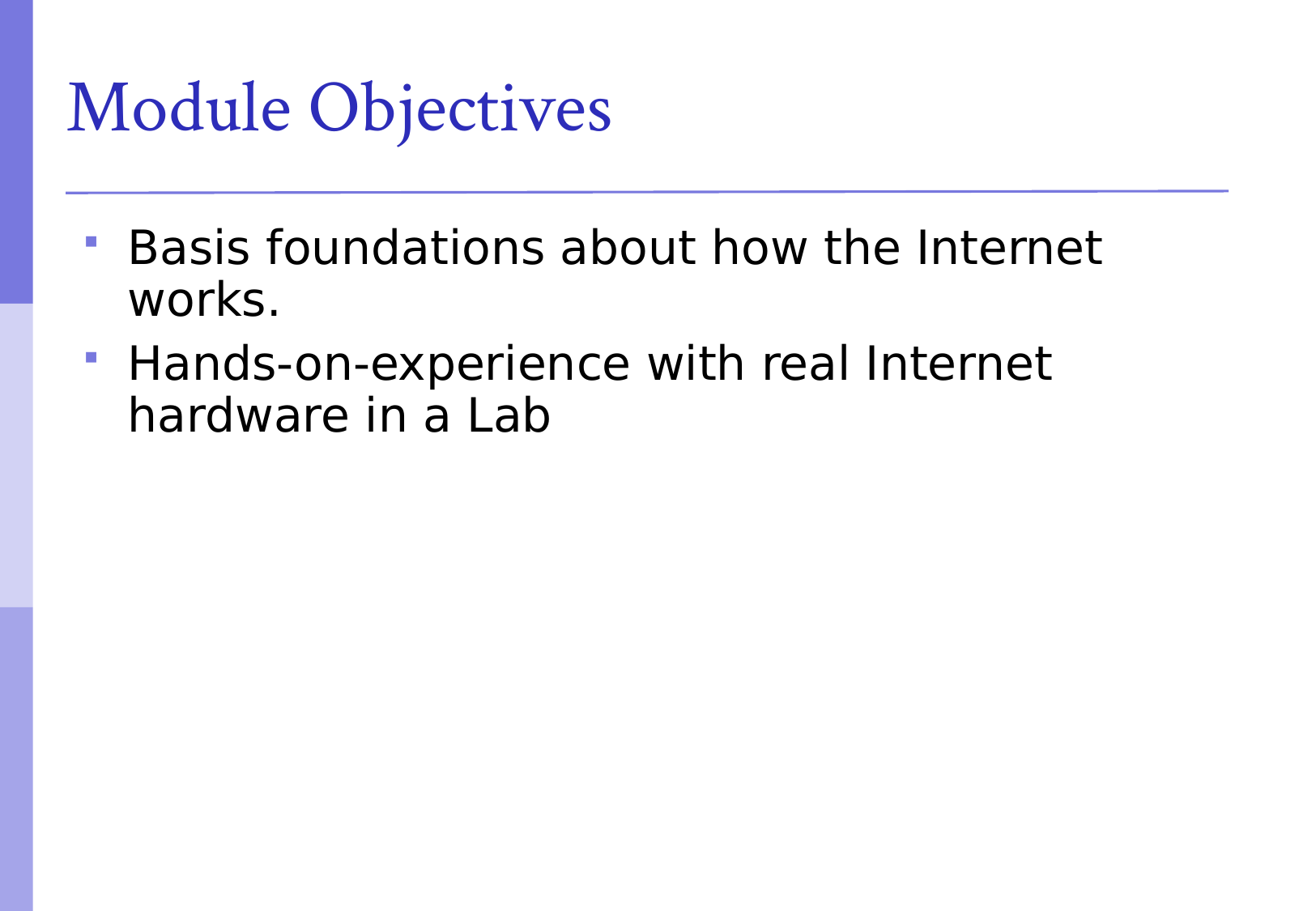

# Module Objectives
Basis foundations about how the Internet works.
Hands-on-experience with real Internet hardware in a Lab